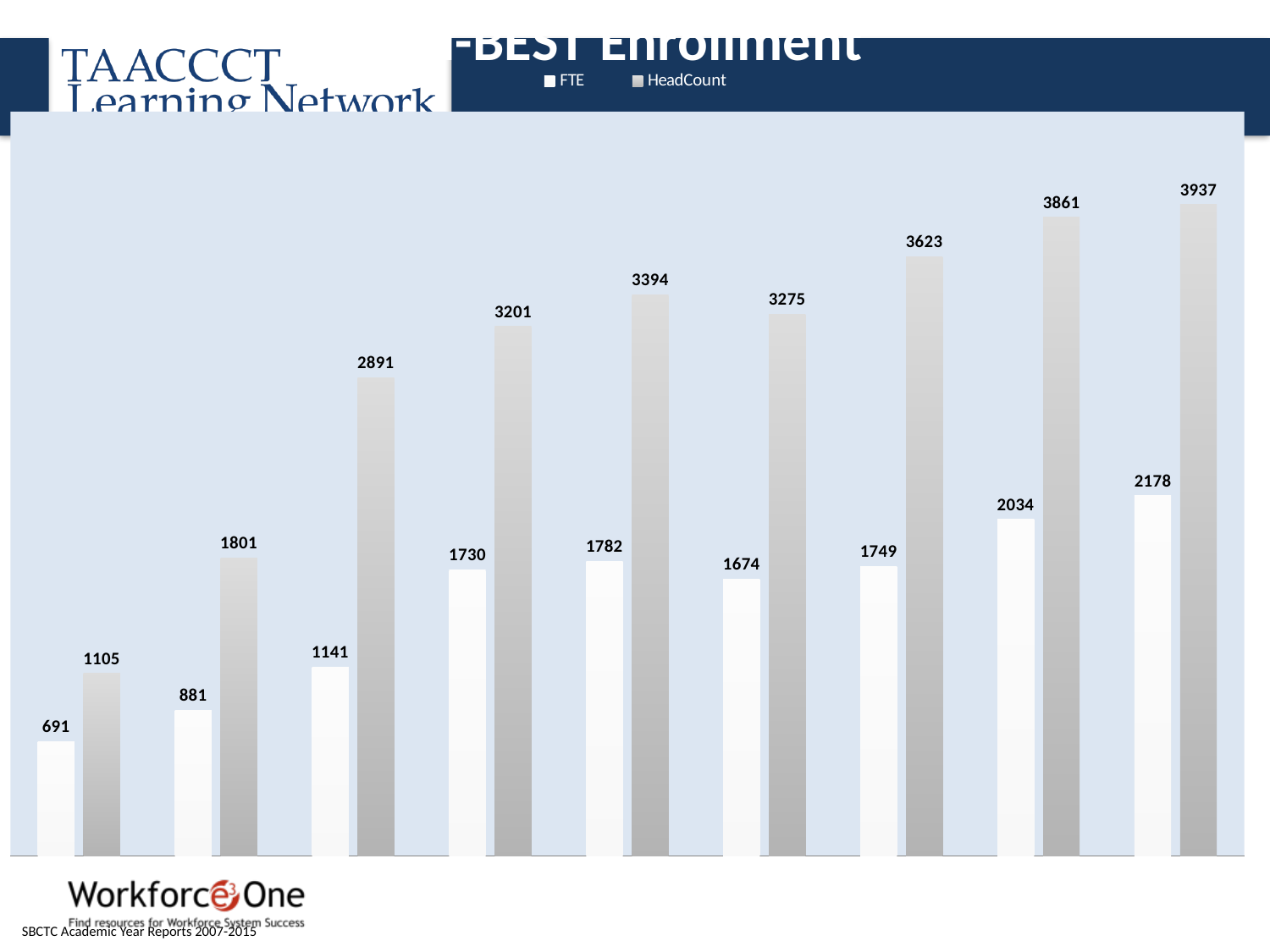

### Chart: I-BEST Enrollment

| Category | FTE | HeadCount |
|---|---|---|
| 2006-07 | 691.0 | 1105.0 |
| 2007-08 | 881.0 | 1801.0 |
| 2008-09 | 1141.0 | 2891.0 |
| 2009-10 | 1730.0 | 3201.0 |
| 2010-11 | 1782.0 | 3394.0 |
| 2011-12 | 1674.0 | 3275.0 |
| 2012-13 | 1749.0 | 3623.0 |
| 2013-14 | 2034.0 | 3861.0 |
| 2014-15 | 2178.0 | 3937.0 |
18
SBCTC Academic Year Reports 2007-2015